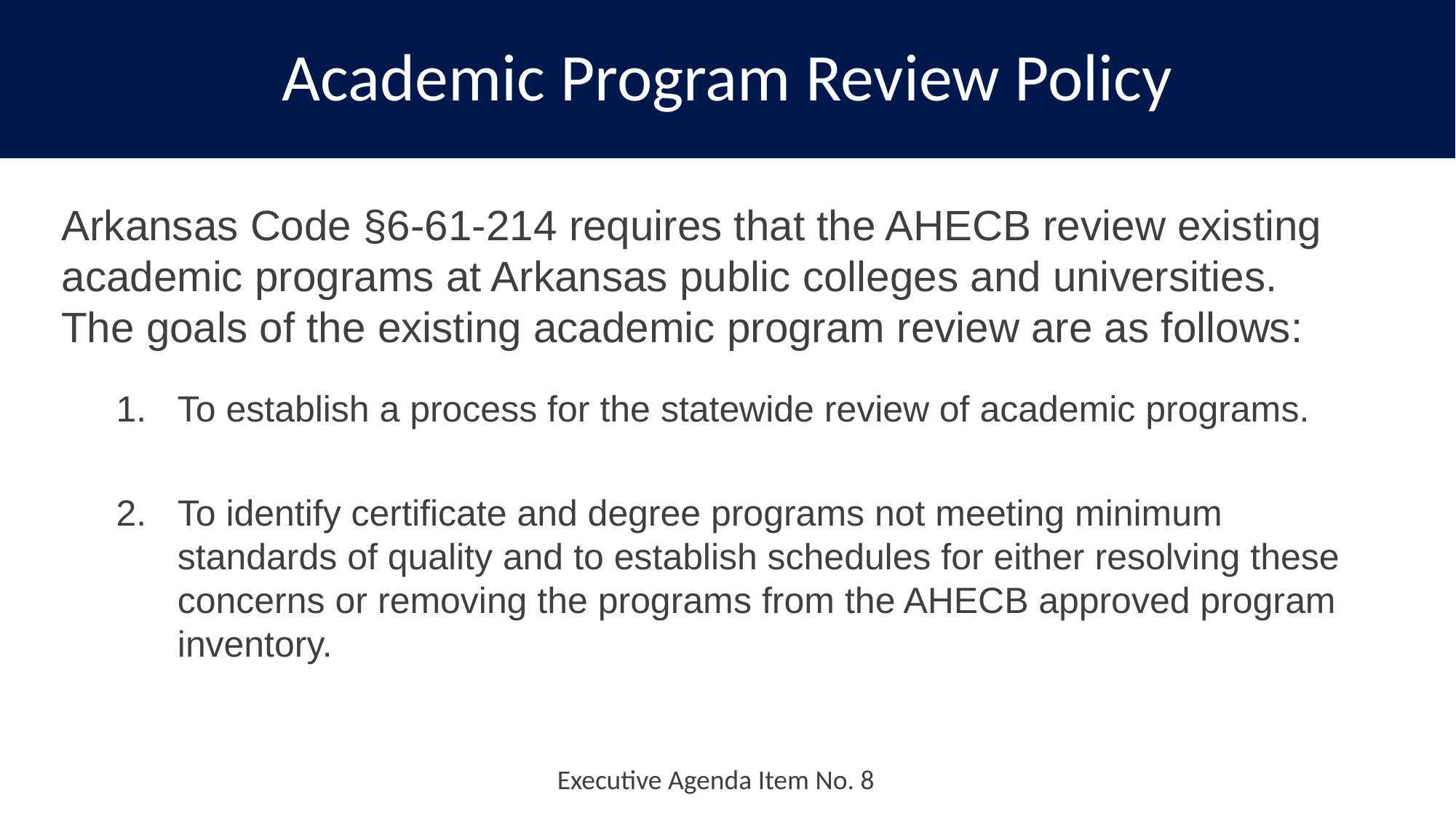

# Academic Program Review Policy
Arkansas Code §6-61-214 requires that the AHECB review existing academic programs at Arkansas public colleges and universities.
The goals of the existing academic program review are as follows:

To establish a process for the statewide review of academic programs.

To identify certificate and degree programs not meeting minimum standards of quality and to establish schedules for either resolving these concerns or removing the programs from the AHECB approved program inventory.
Executive Agenda Item No. 8